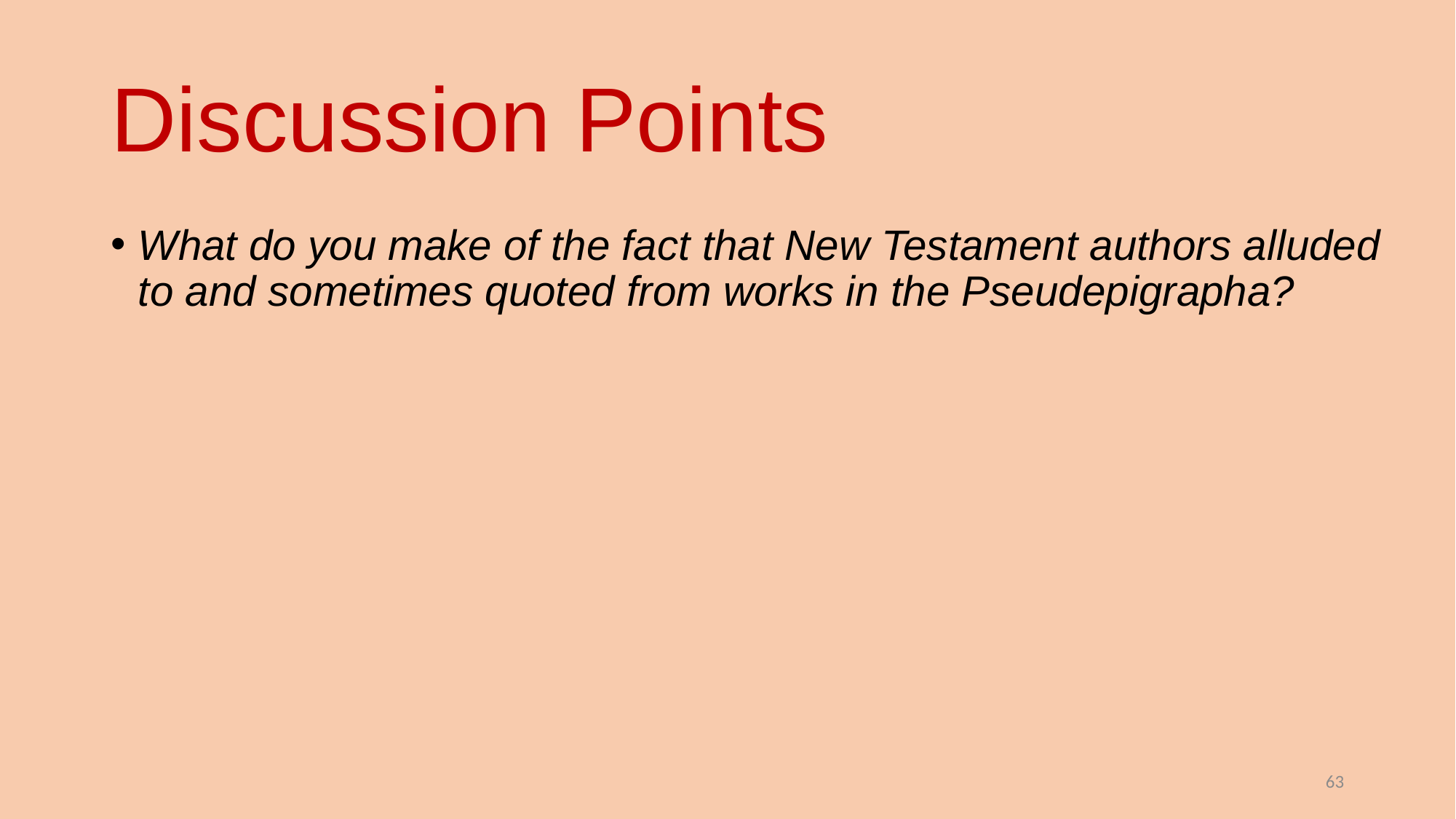

# Discussion Points
What do you make of the fact that New Testament authors alluded to and sometimes quoted from works in the Pseudepigrapha?
63